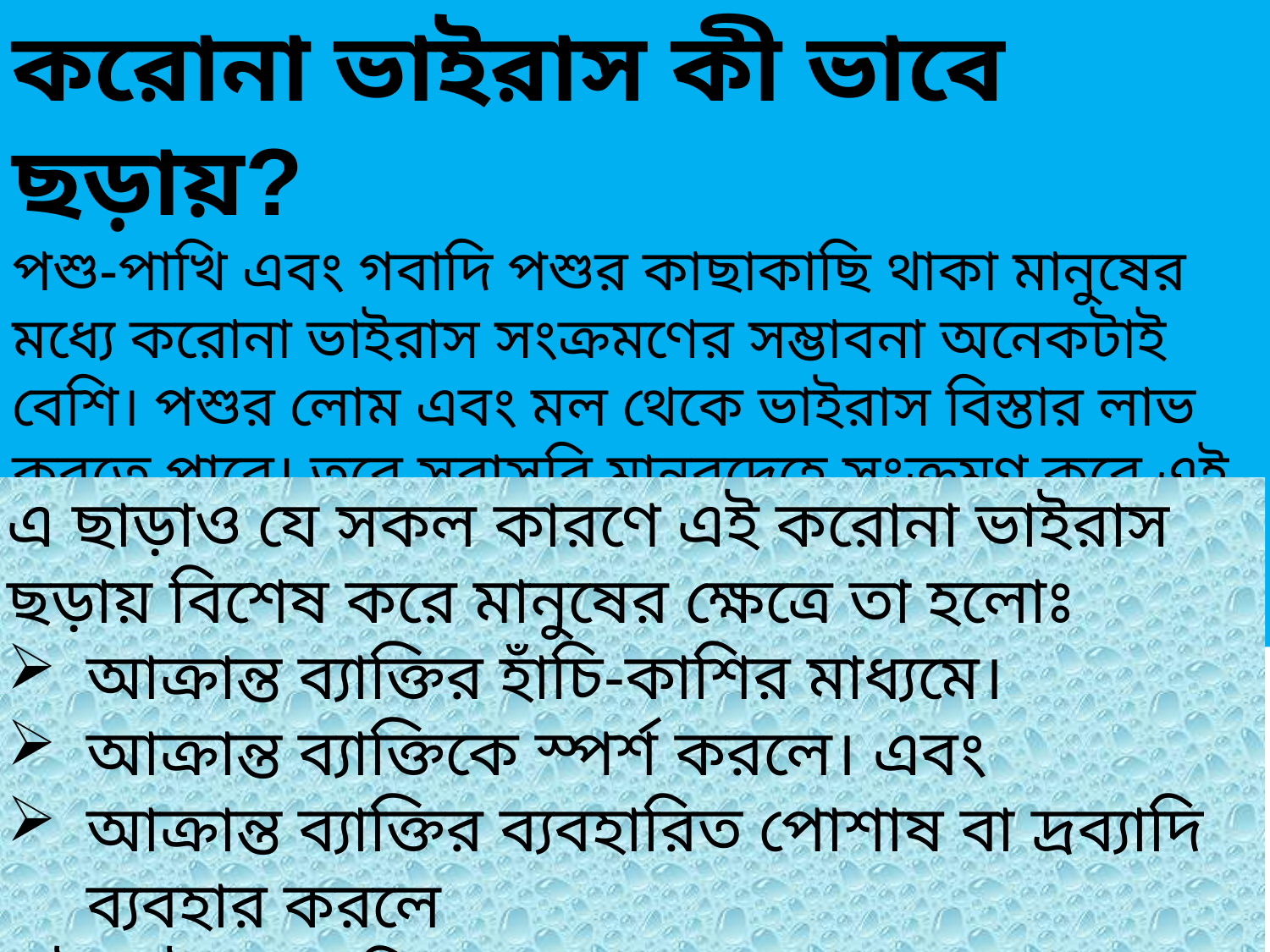

করোনা ভাইরাস কী ভাবে ছড়ায়?
পশু-পাখি এবং গবাদি পশুর কাছাকাছি থাকা মানুষের মধ্যে করোনা ভাইরাস সংক্রমণের সম্ভাবনা অনেকটাই বেশি। পশুর লোম এবং মল থেকে ভাইরাস বিস্তার লাভ করতে পারে। তবে সরাসরি মানবদেহে সংক্রমণ করে এই ভাইরাস। এক বার মানুষের শরীরে প্রবেশ করলে বিপজ্জনক হয়ে উঠতে পারে ভাইরাসটি।
এ ছাড়াও যে সকল কারণে এই করোনা ভাইরাস ছড়ায় বিশেষ করে মানুষের ক্ষেত্রে তা হলোঃ
আক্রান্ত ব্যাক্তির হাঁচি-কাশির মাধ্যমে।
আক্রান্ত ব্যাক্তিকে স্পর্শ করলে। এবং
আক্রান্ত ব্যাক্তির ব্যবহারিত পোশাষ বা দ্রব্যাদি ব্যবহার করলে
এই ভাইরাস ছড়িয়ে যেতে পারে।